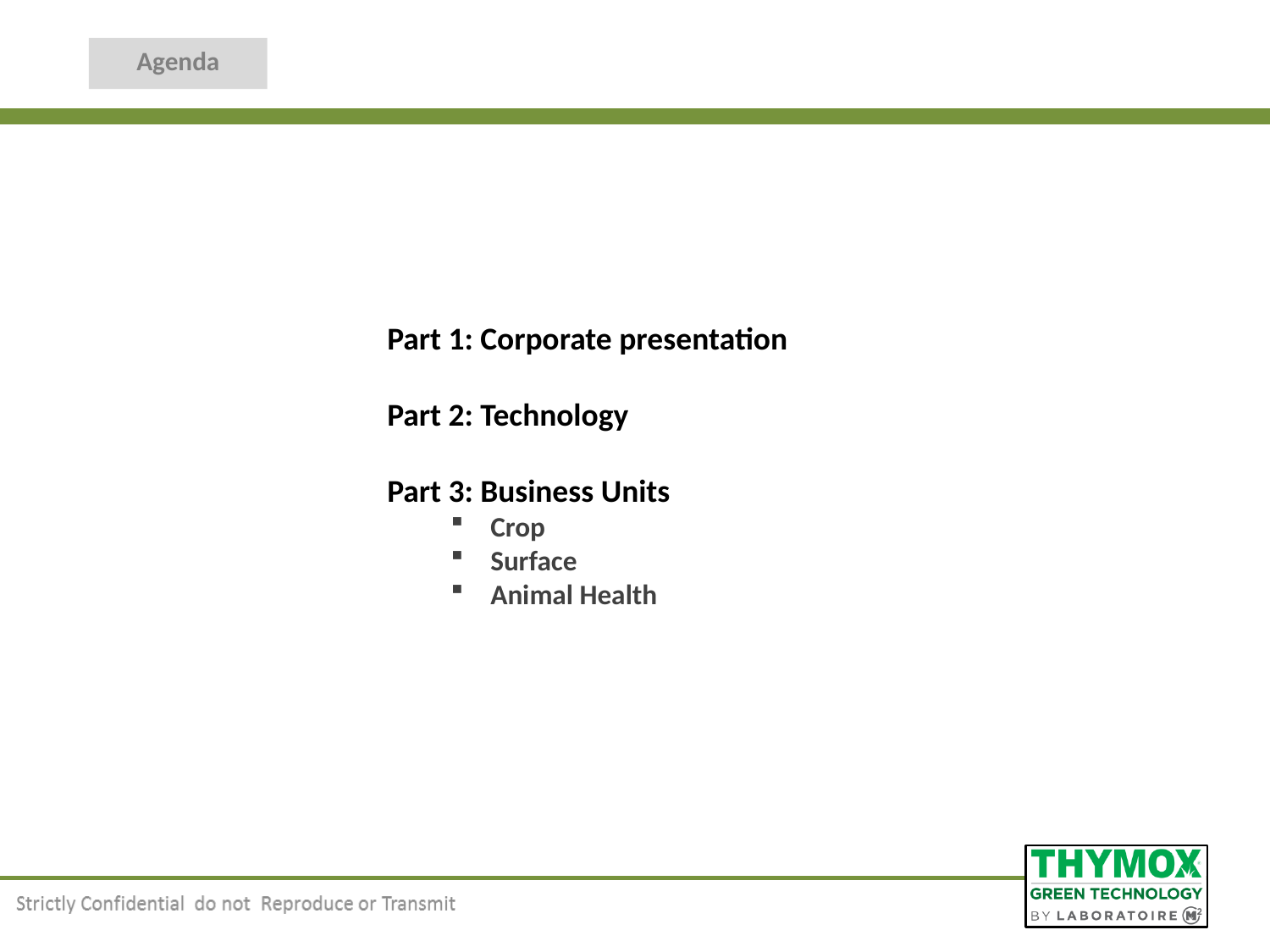

Agenda
Part 1: Corporate presentation

Part 2: Technology

Part 3: Business Units
Crop
Surface
Animal Health